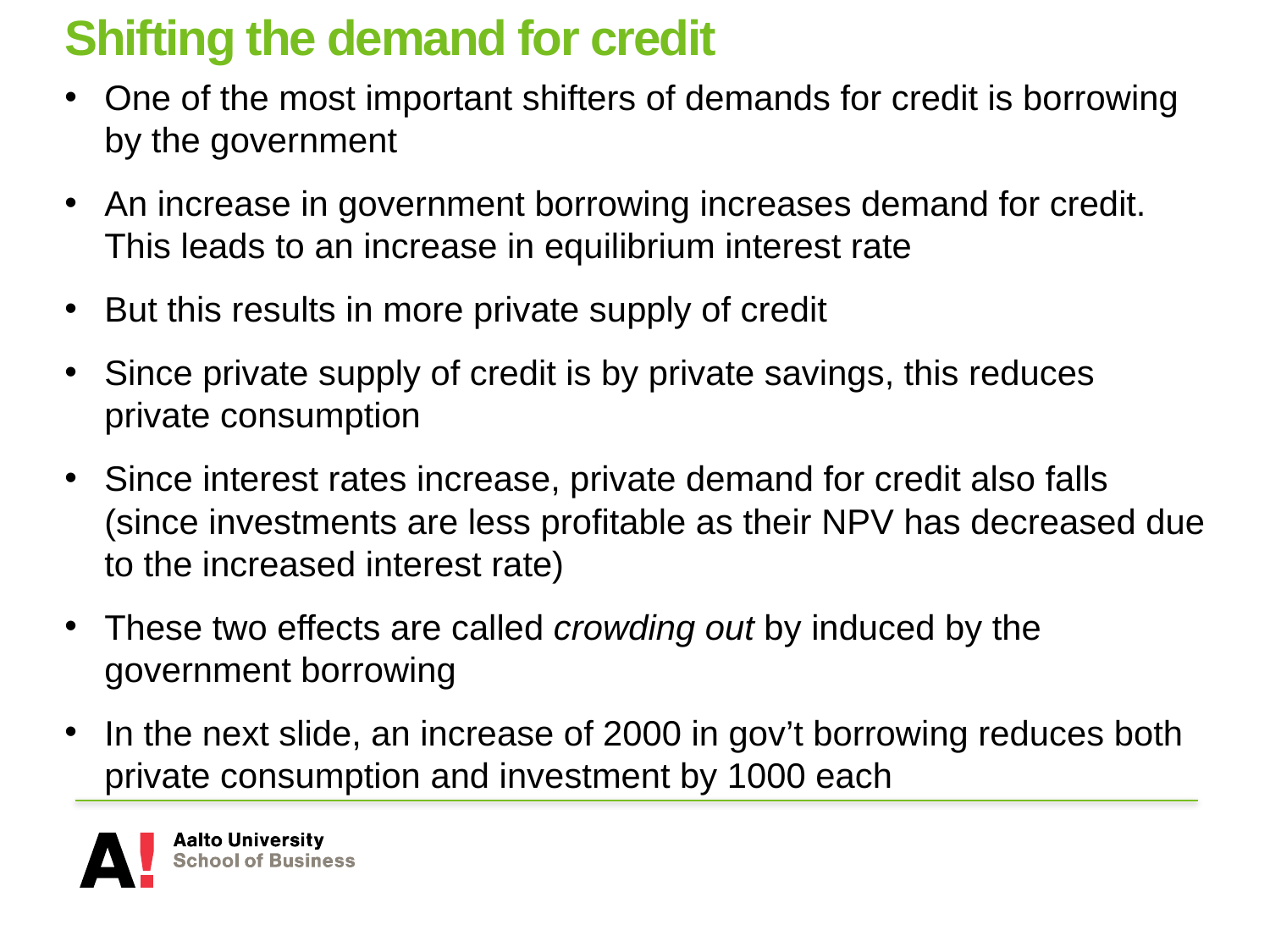

# Shifting the demand for credit
One of the most important shifters of demands for credit is borrowing by the government
An increase in government borrowing increases demand for credit. This leads to an increase in equilibrium interest rate
But this results in more private supply of credit
Since private supply of credit is by private savings, this reduces private consumption
Since interest rates increase, private demand for credit also falls (since investments are less profitable as their NPV has decreased due to the increased interest rate)
These two effects are called crowding out by induced by the government borrowing
In the next slide, an increase of 2000 in gov’t borrowing reduces both private consumption and investment by 1000 each